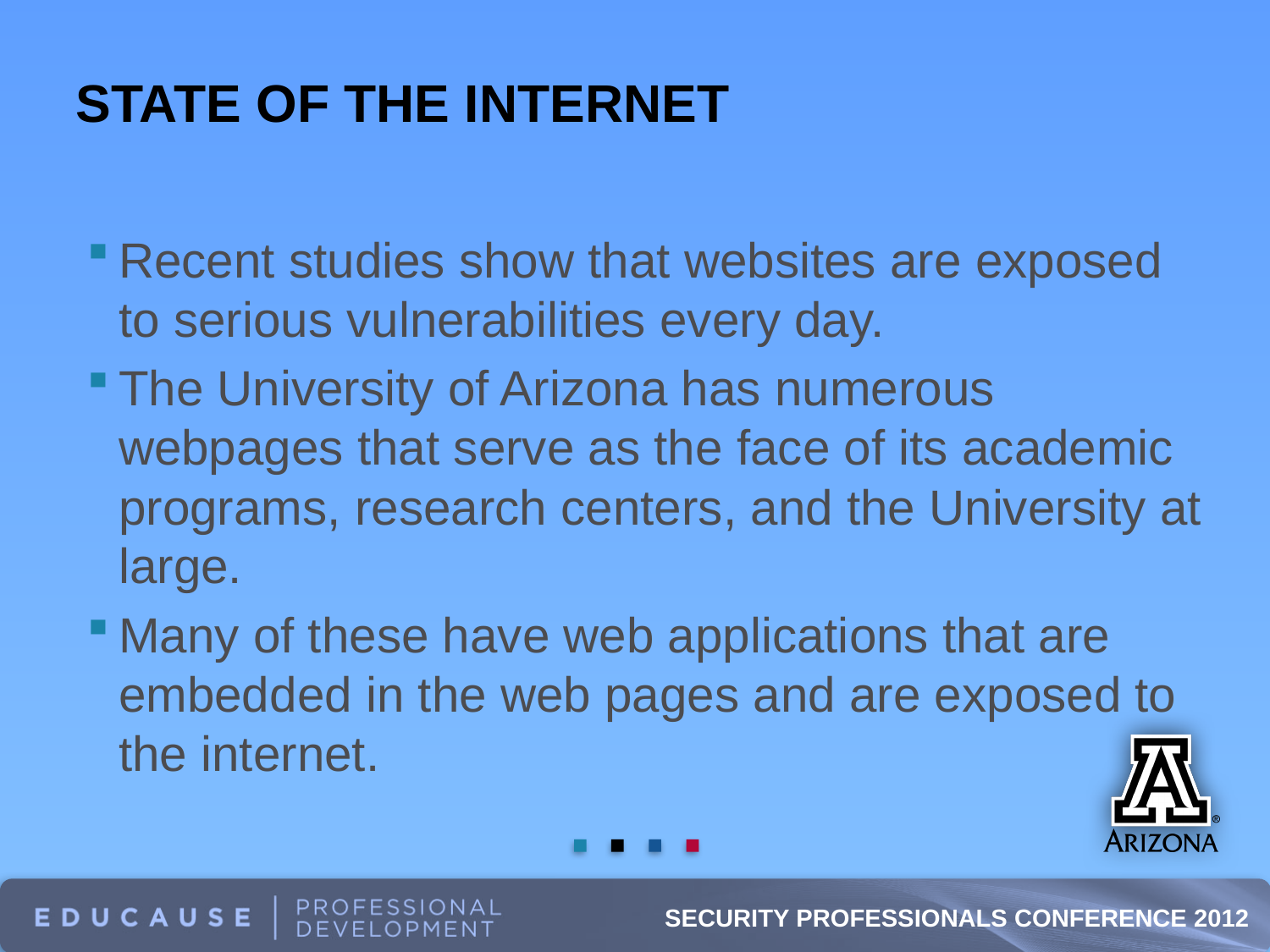

State of the Internet
Recent studies show that websites are exposed to serious vulnerabilities every day.
The University of Arizona has numerous webpages that serve as the face of its academic programs, research centers, and the University at large.
Many of these have web applications that are embedded in the web pages and are exposed to the internet.